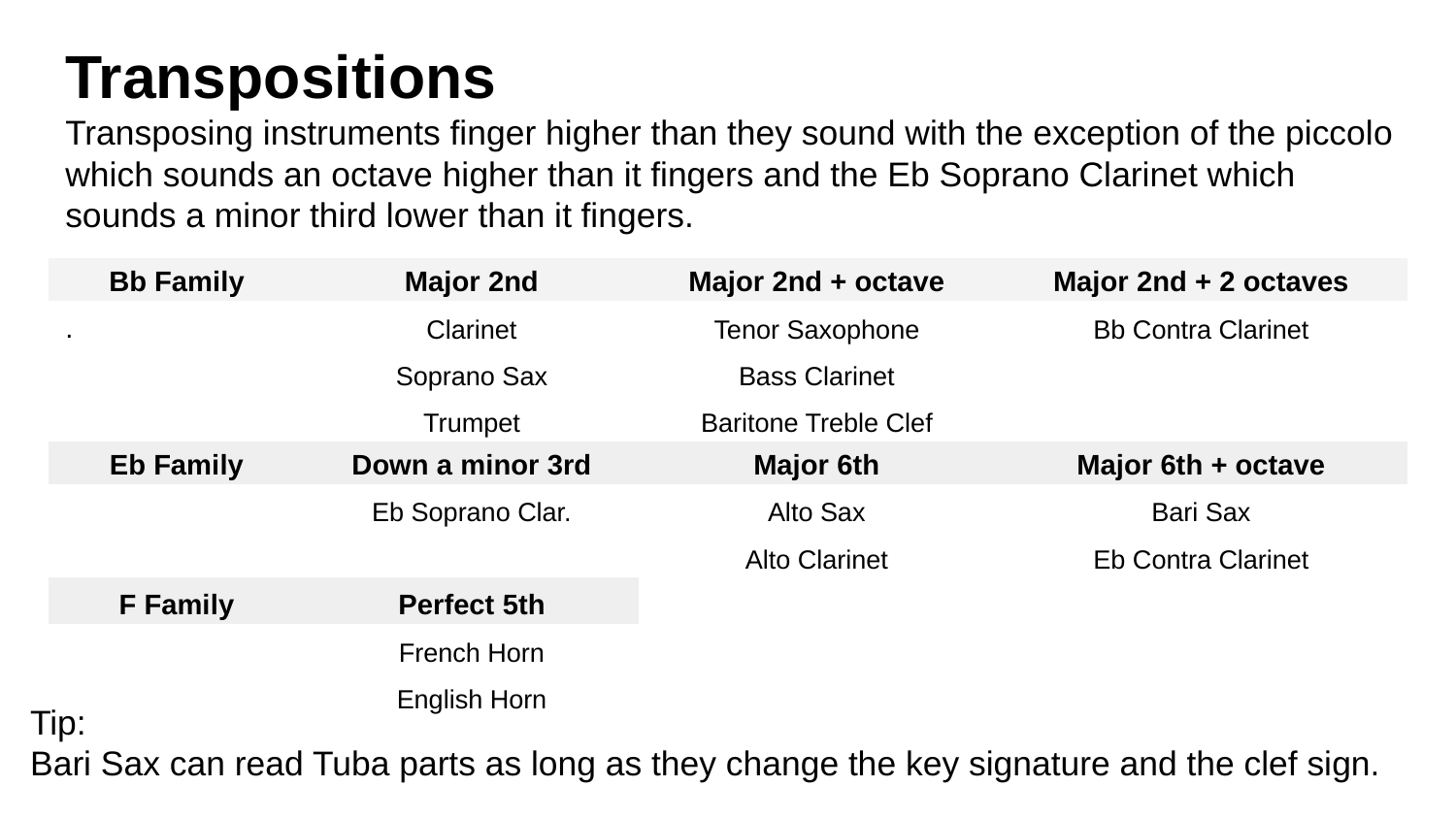

Transpositions
Transposing instruments finger higher than they sound with the exception of the piccolo which sounds an octave higher than it fingers and the Eb Soprano Clarinet which sounds a minor third lower than it fingers.

.
| Bb Family | Major 2nd | Major 2nd + octave | Major 2nd + 2 octaves |
| --- | --- | --- | --- |
|  | Clarinet | Tenor Saxophone | Bb Contra Clarinet |
|  | Soprano Sax | Bass Clarinet |  |
|  | Trumpet | Baritone Treble Clef |  |
| Eb Family | Down a minor 3rd | Major 6th | Major 6th + octave |
|  | Eb Soprano Clar. | Alto Sax | Bari Sax |
|  |  | Alto Clarinet | Eb Contra Clarinet |
| F Family | Perfect 5th |  |  |
|  | French Horn |  |  |
|  | English Horn |  |  |
Tip:
Bari Sax can read Tuba parts as long as they change the key signature and the clef sign.